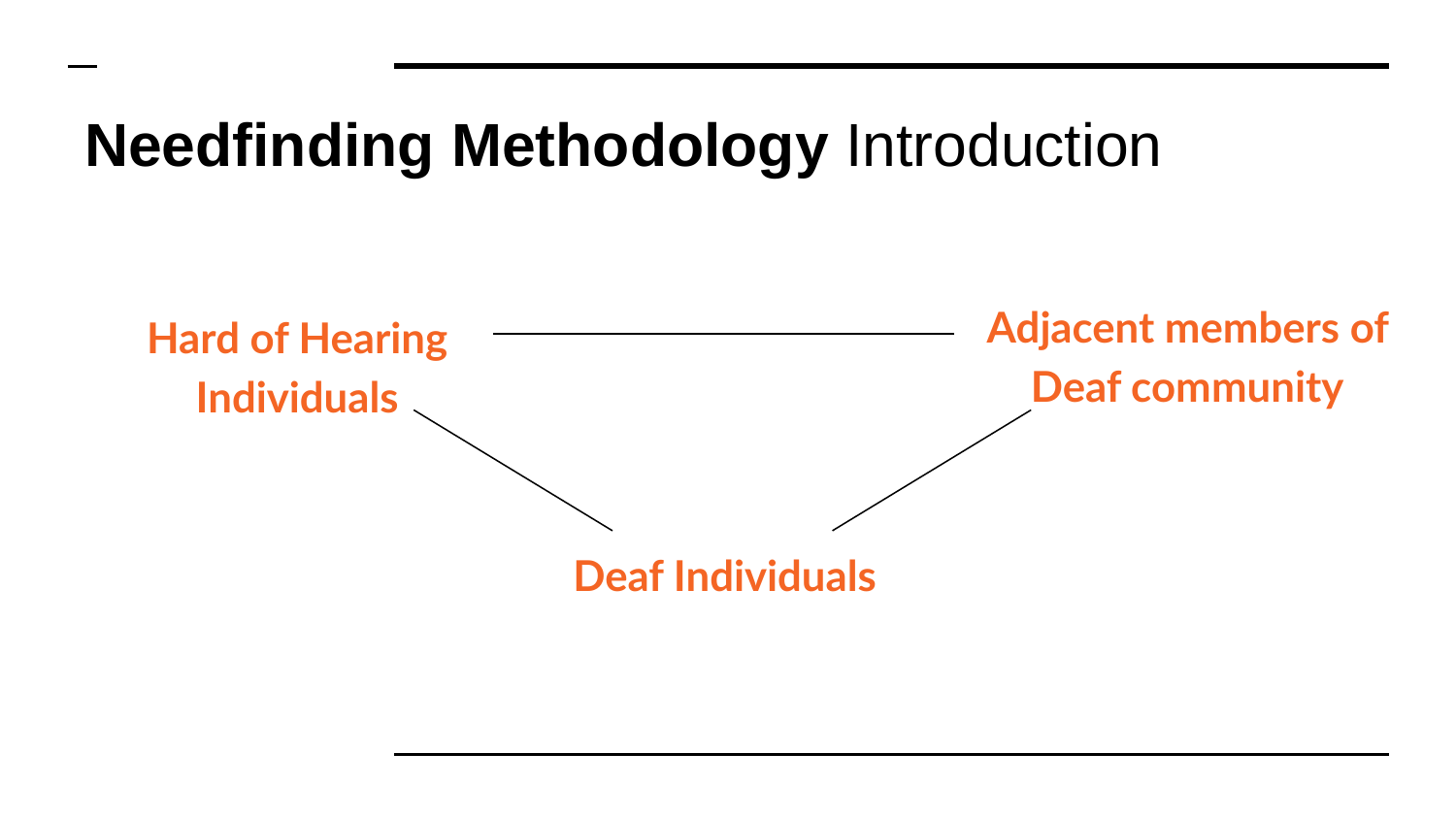

# Needfinding Methodology Introduction
Adjacent members of Deaf community
Hard of Hearing Individuals

Deaf Individuals